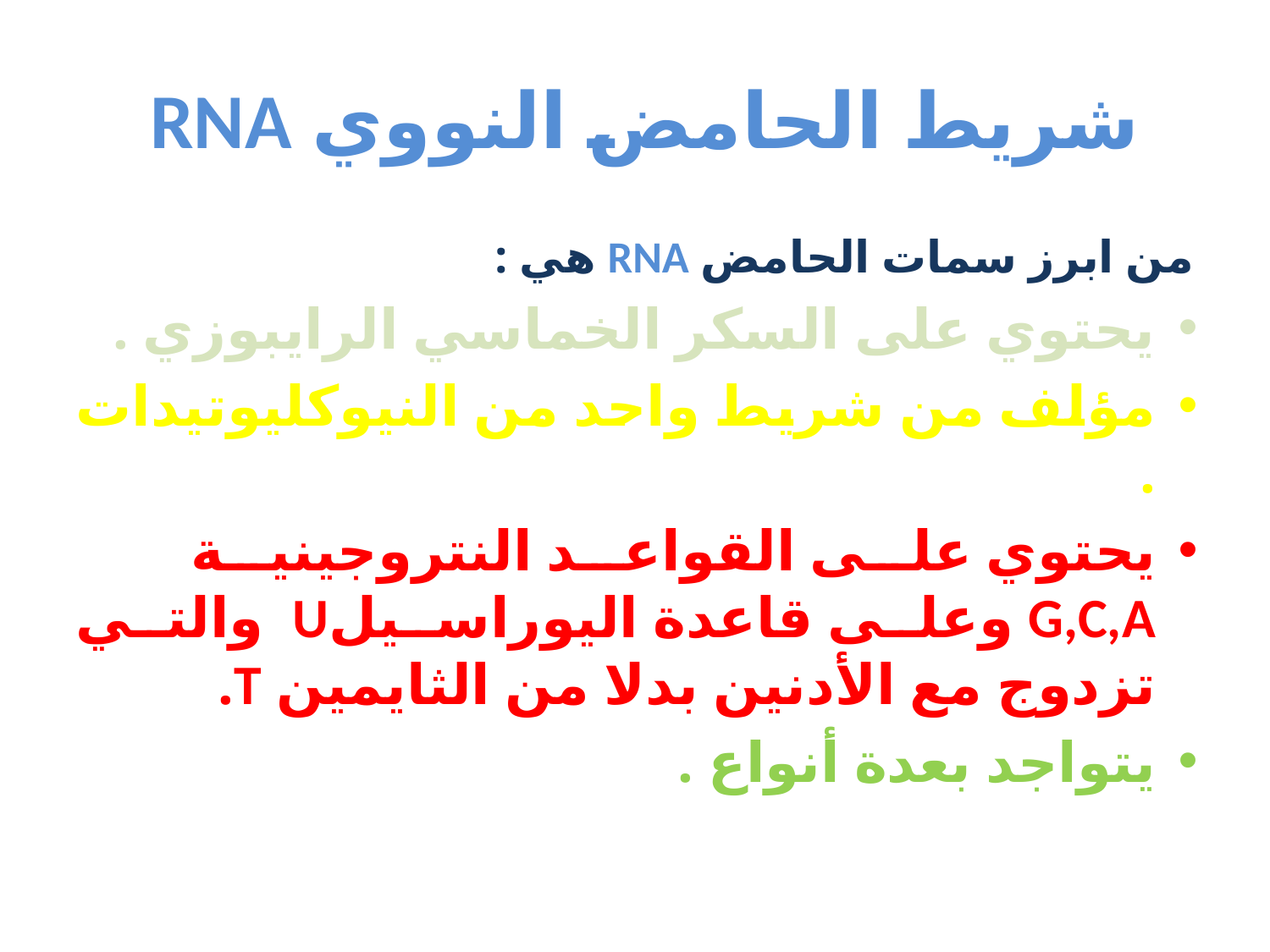

# شريط الحامض النووي RNA
من ابرز سمات الحامض RNA هي :
يحتوي على السكر الخماسي الرايبوزي .
مؤلف من شريط واحد من النيوكليوتيدات .
يحتوي على القواعد النتروجينية         G,C,A وعلى قاعدة اليوراسيلU  والتي تزدوج مع الأدنين بدلا من الثايمين T.
يتواجد بعدة أنواع .